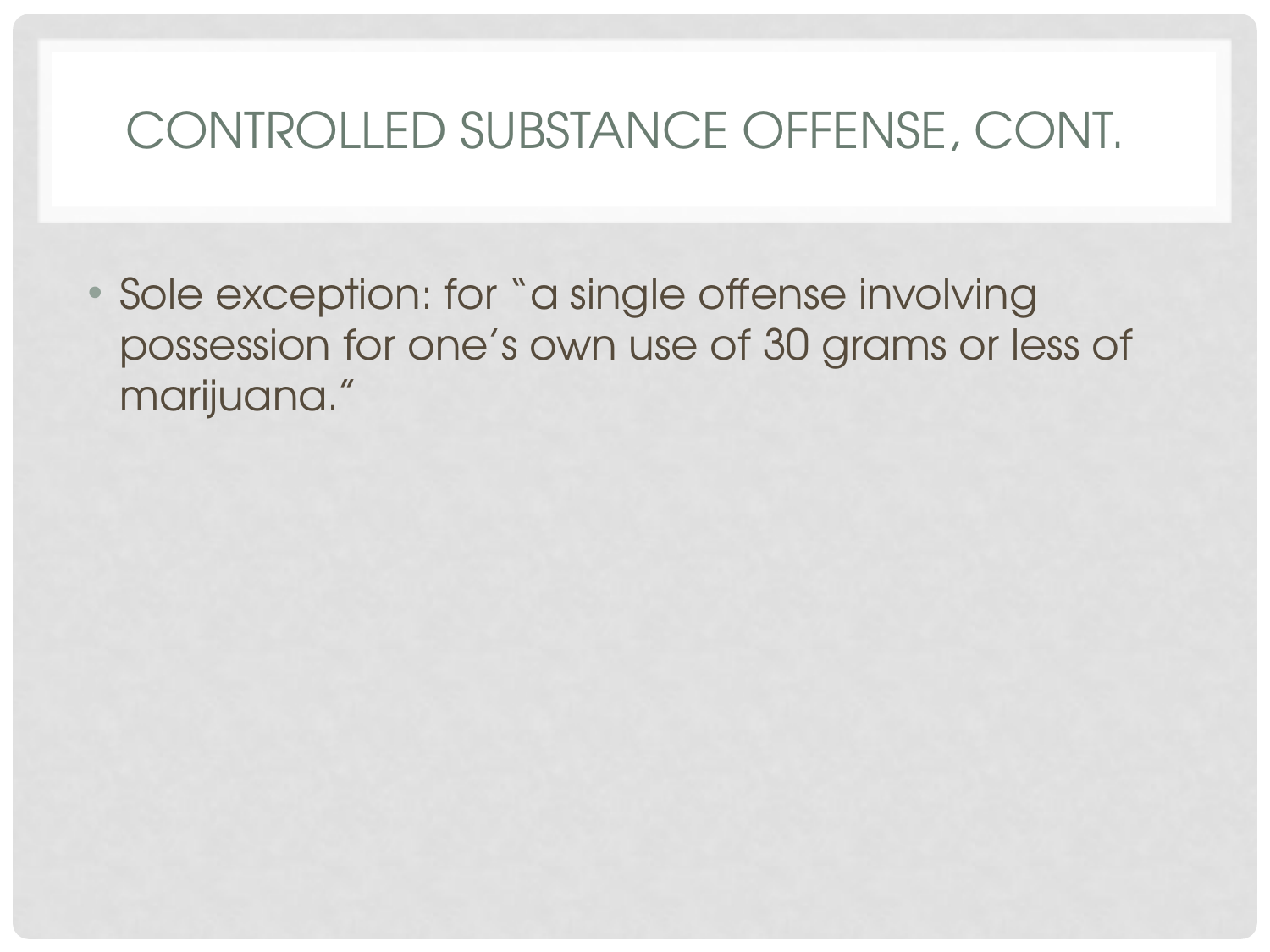

# Controlled Substance Offense, cont.
Sole exception: for “a single offense involving possession for one’s own use of 30 grams or less of marijuana.”